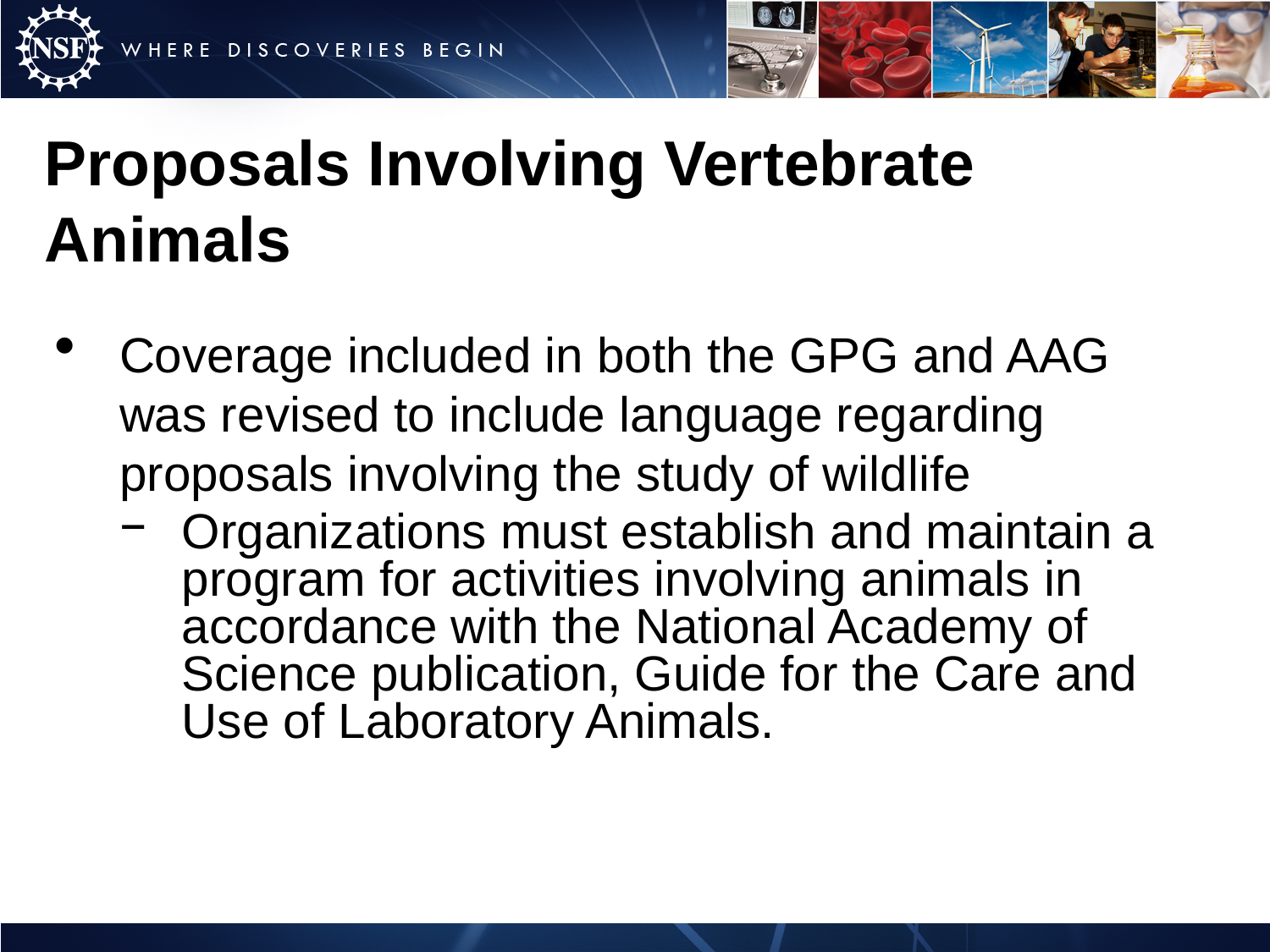

# Proposals Involving Vertebrate Animals
Coverage included in both the GPG and AAG was revised to include language regarding proposals involving the study of wildlife
Organizations must establish and maintain a program for activities involving animals in accordance with the National Academy of Science publication, Guide for the Care and Use of Laboratory Animals.